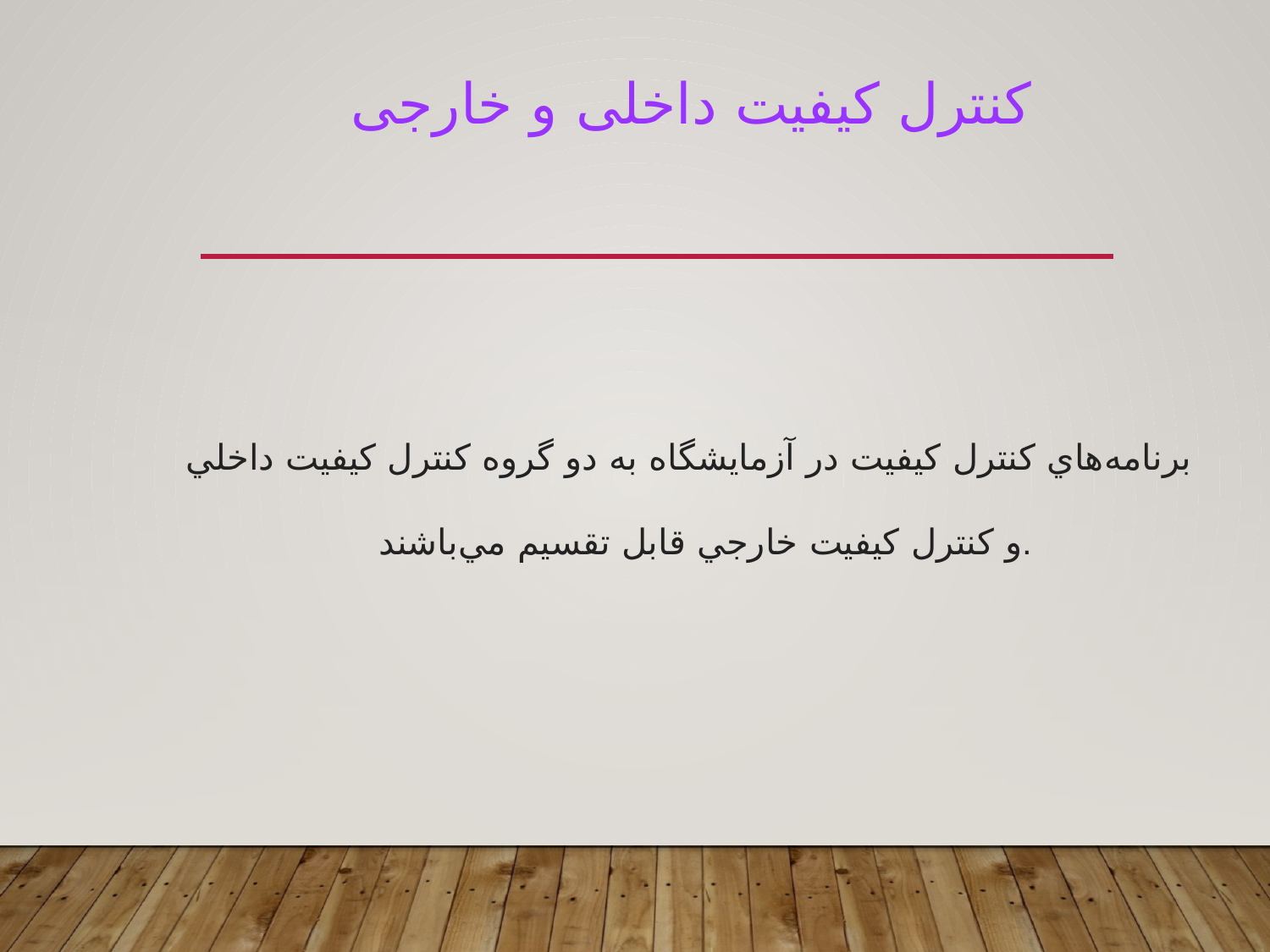

کنترل کيفيت داخلی و خارجی
برنامه‌هاي کنترل کيفيت در آزمايشگاه به دو گروه کنترل کيفيت داخلي و کنترل کيفيت خارجي قابل تقسيم مي‌باشند.